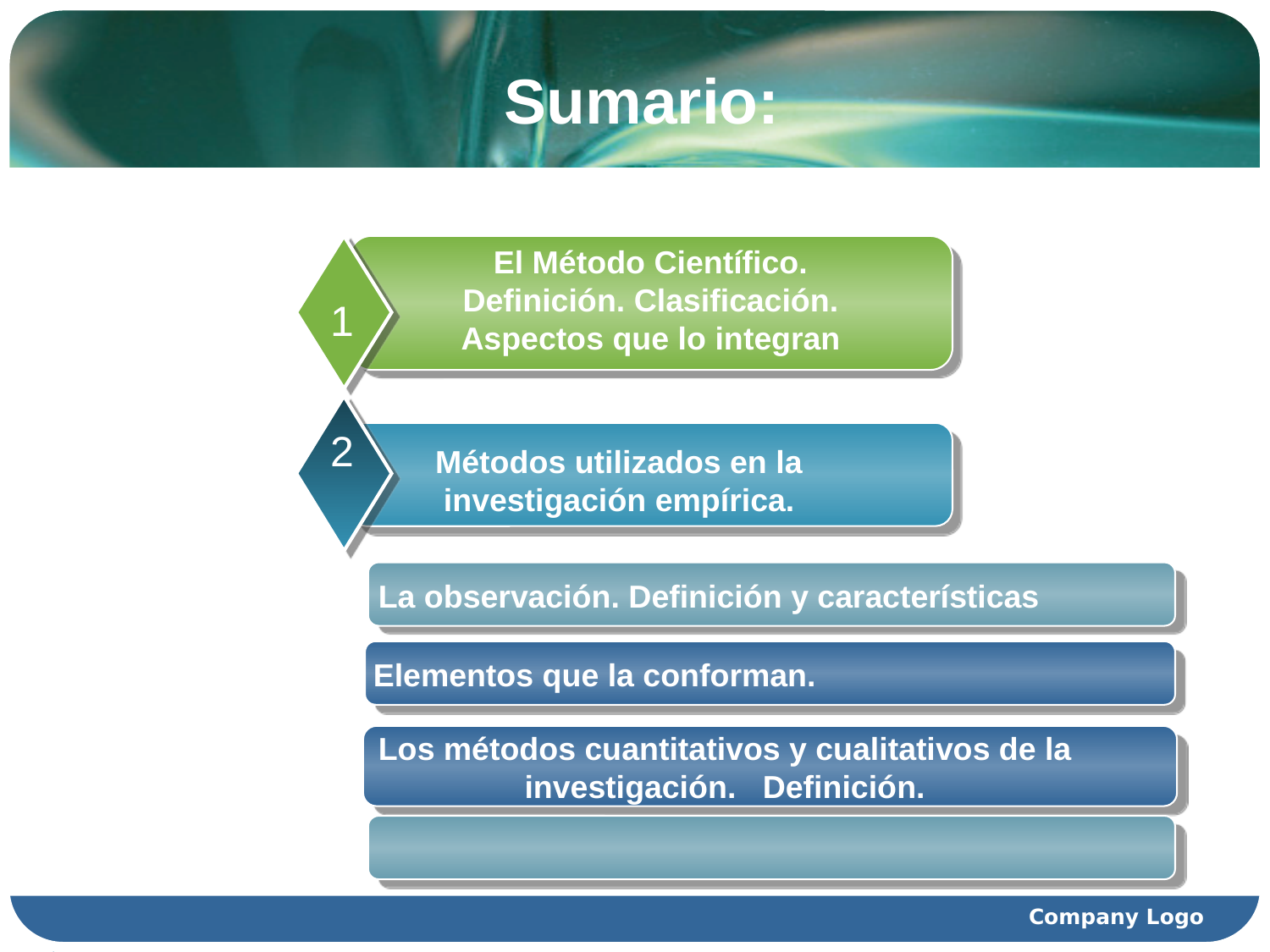

# Sumario:

El Método Científico. Definición. Clasificación. Aspectos que lo integran
1

2

Métodos utilizados en la investigación empírica.

La observación. Definición y características

Elementos que la conforman.
Los métodos cuantitativos y cualitativos de la investigación.   Definición.

Company Logo